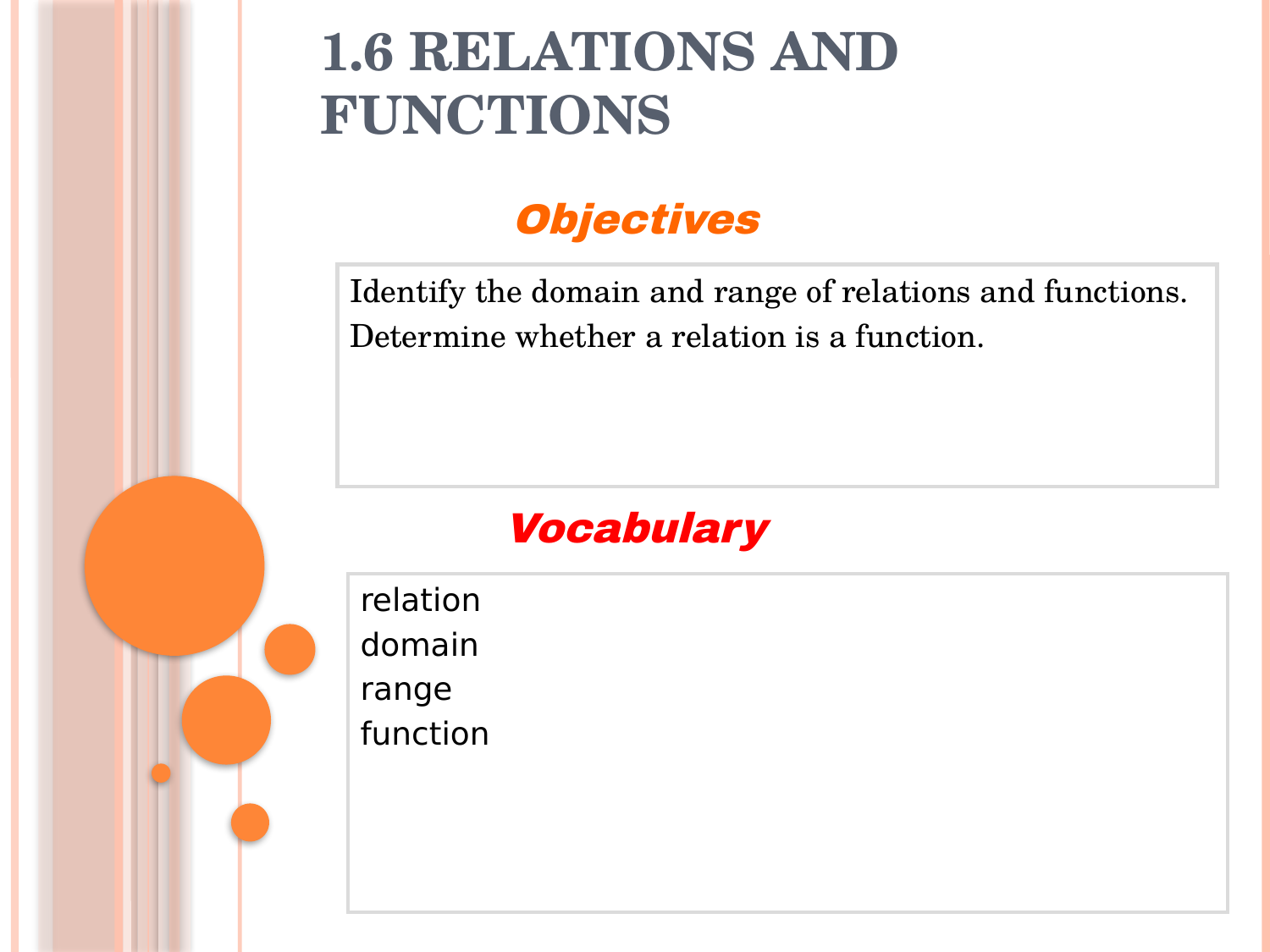

# 1.6 Relations and Functions
Objectives
Identify the domain and range of relations and functions.
Determine whether a relation is a function.
Vocabulary
relation
domain
range
function